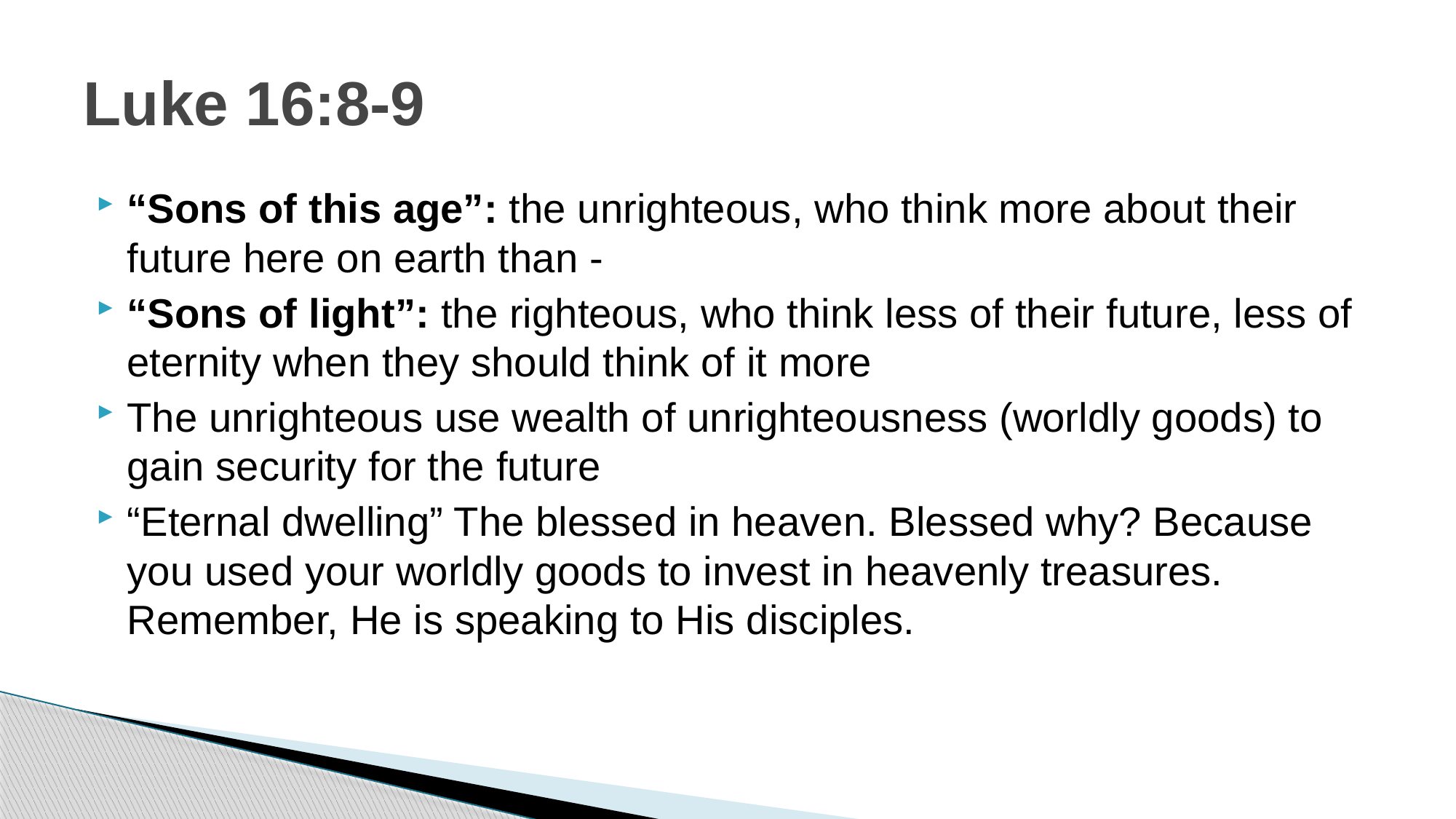

# Luke 16:8-9
“Sons of this age”: the unrighteous, who think more about their future here on earth than -
“Sons of light”: the righteous, who think less of their future, less of eternity when they should think of it more
The unrighteous use wealth of unrighteousness (worldly goods) to gain security for the future
“Eternal dwelling” The blessed in heaven. Blessed why? Because you used your worldly goods to invest in heavenly treasures. Remember, He is speaking to His disciples.